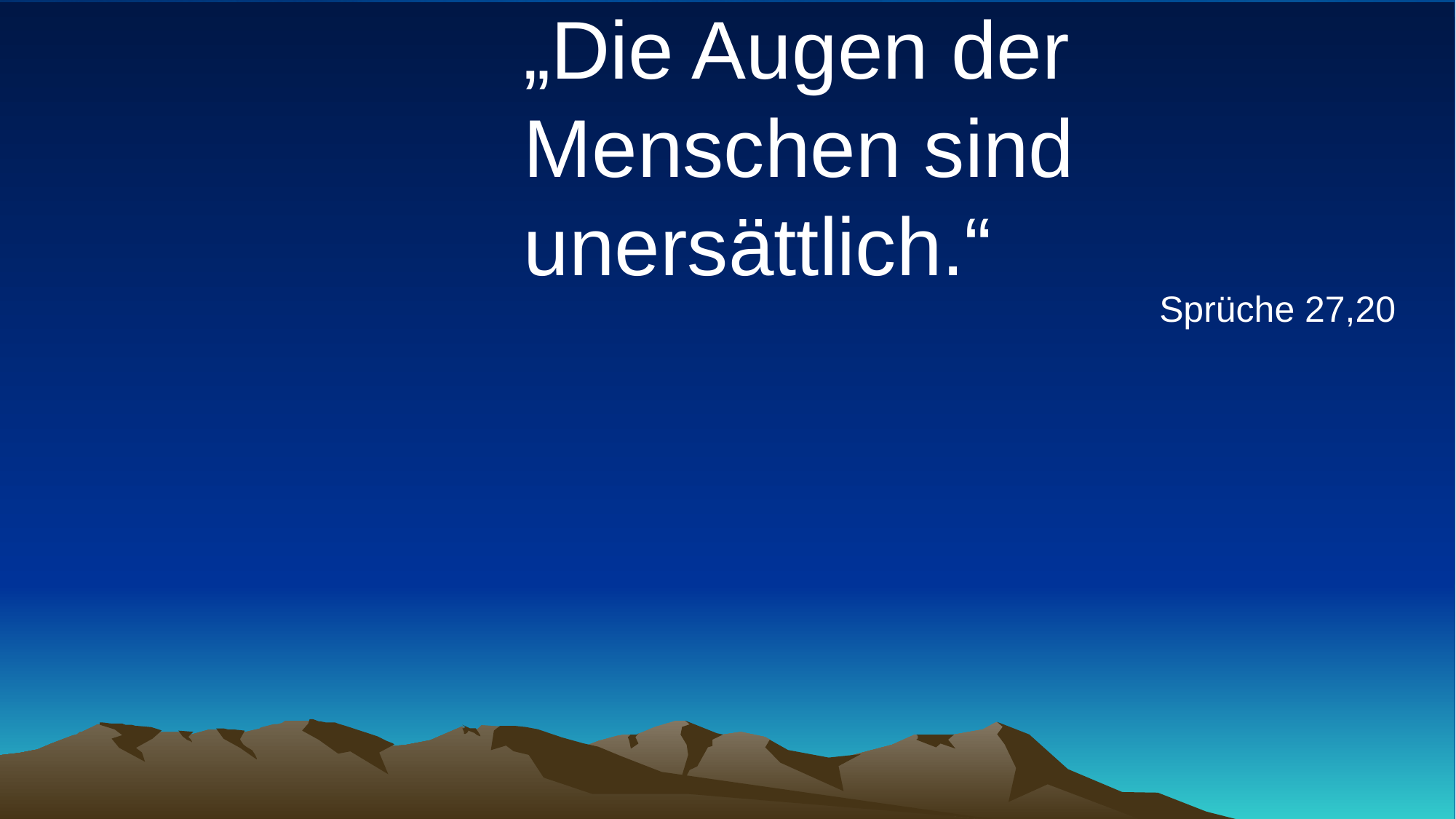

# „Die Augen der Menschen sind unersättlich.“
Sprüche 27,20